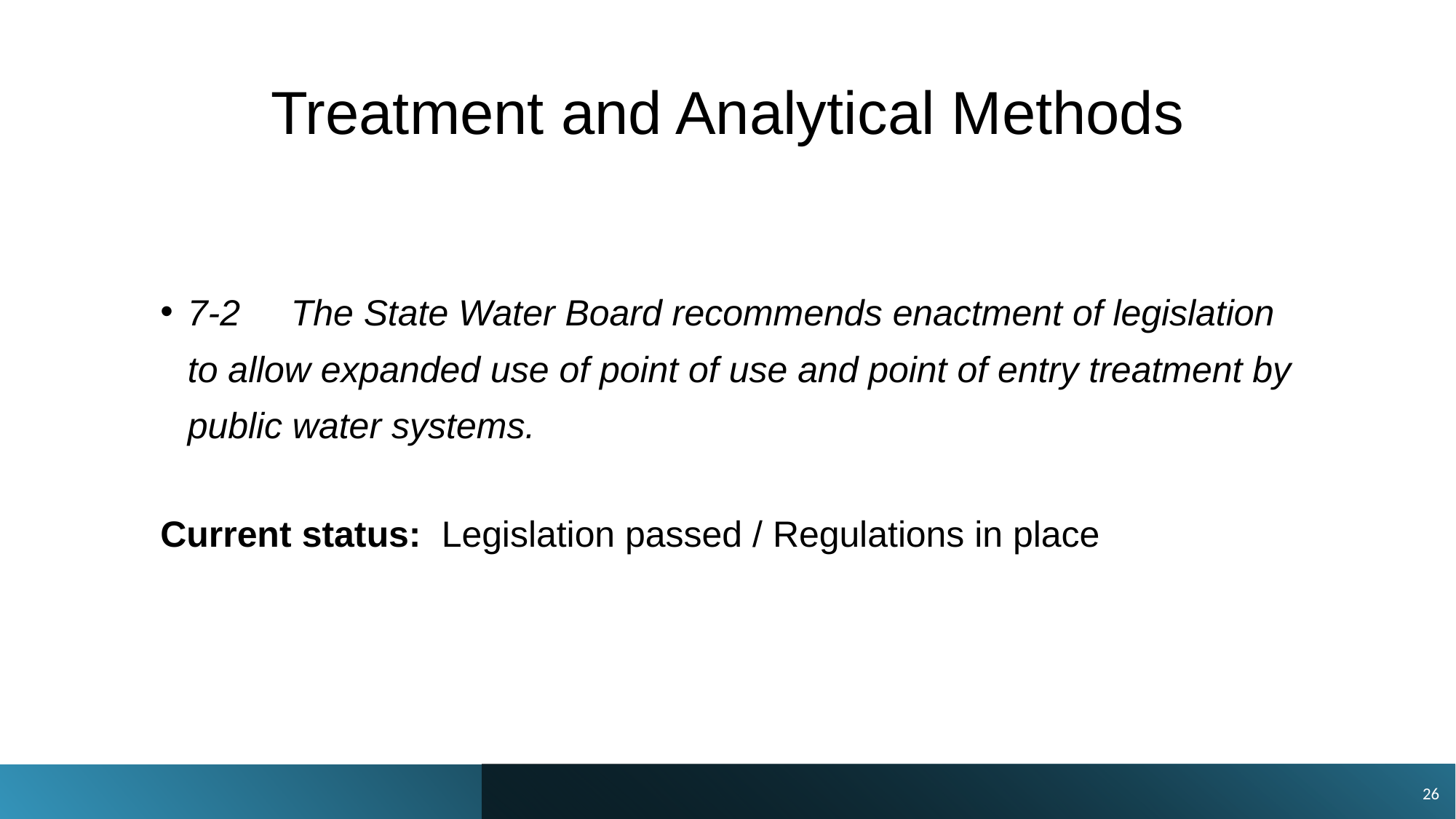

# Treatment and Analytical Methods
7-2     The State Water Board recommends enactment of legislation to allow expanded use of point of use and point of entry treatment by public water systems.

Current status:  Legislation passed / Regulations in place

26